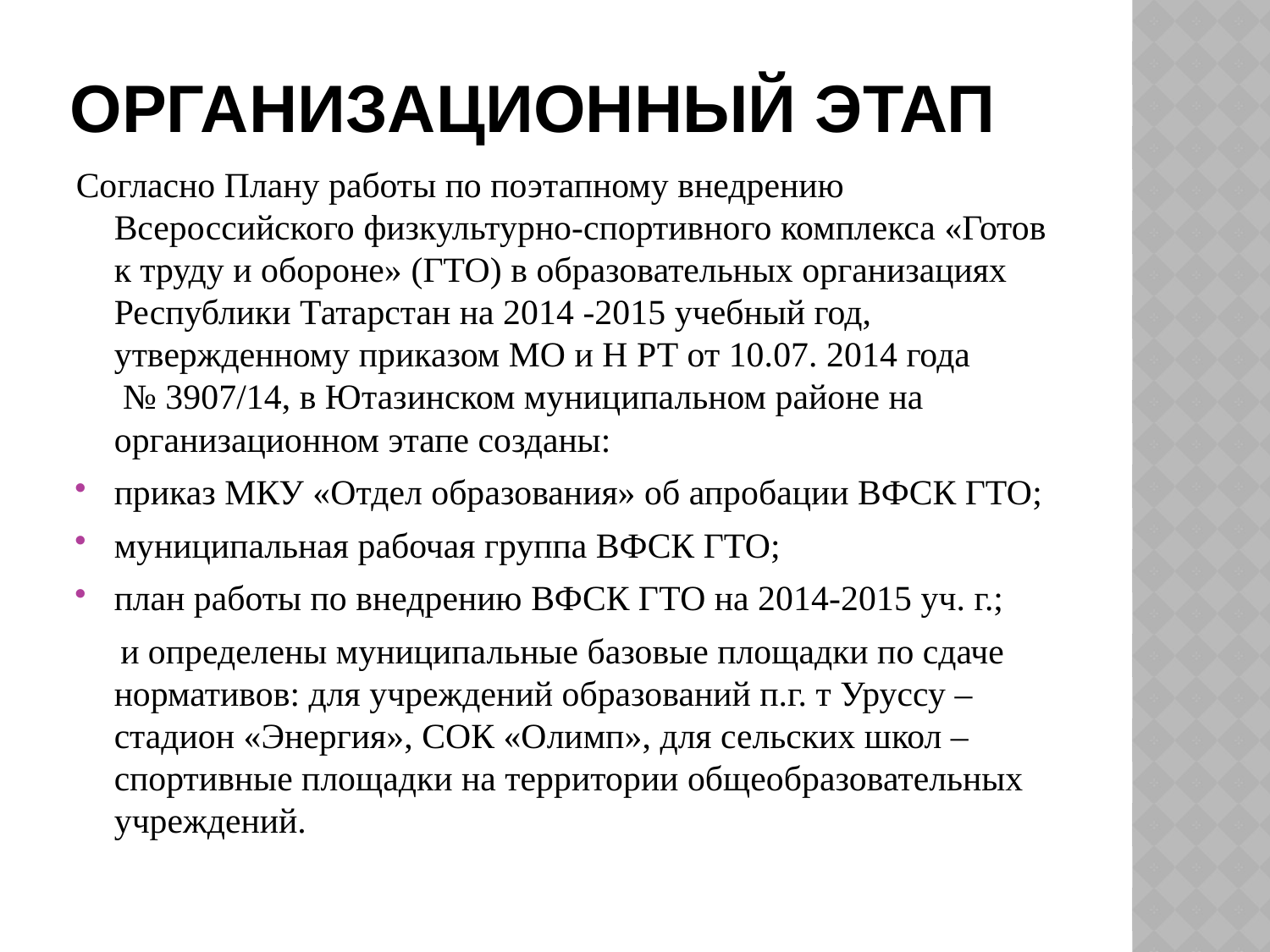

# Организационный этап
Согласно Плану работы по поэтапному внедрению Всероссийского физкультурно-спортивного комплекса «Готов к труду и обороне» (ГТО) в образовательных организациях Республики Татарстан на 2014 -2015 учебный год, утвержденному приказом МО и Н РТ от 10.07. 2014 года           № 3907/14, в Ютазинском муниципальном районе на организационном этапе созданы:
приказ МКУ «Отдел образования» об апробации ВФСК ГТО;
муниципальная рабочая группа ВФСК ГТО;
план работы по внедрению ВФСК ГТО на 2014-2015 уч. г.;
     и определены муниципальные базовые площадки по сдаче нормативов: для учреждений образований п.г. т Уруссу – стадион «Энергия», СОК «Олимп», для сельских школ – спортивные площадки на территории общеобразовательных учреждений.